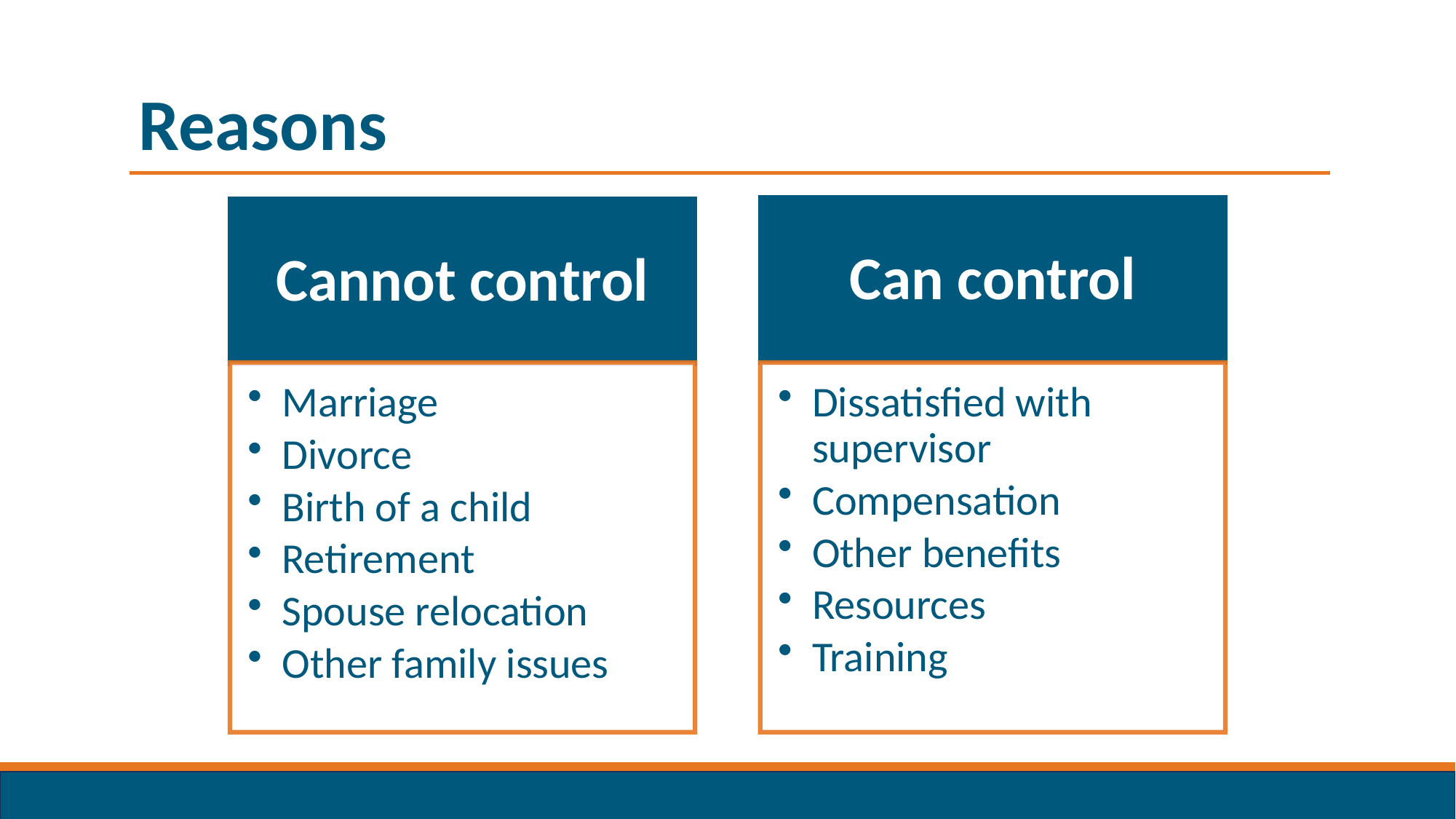

# Reasons
Cannot control
Marriage
Divorce
Birth of a child
Retirement
Spouse relocation
Other family issues
Can control
Dissatisfied with supervisor
Compensation
Other benefits
Resources
Training